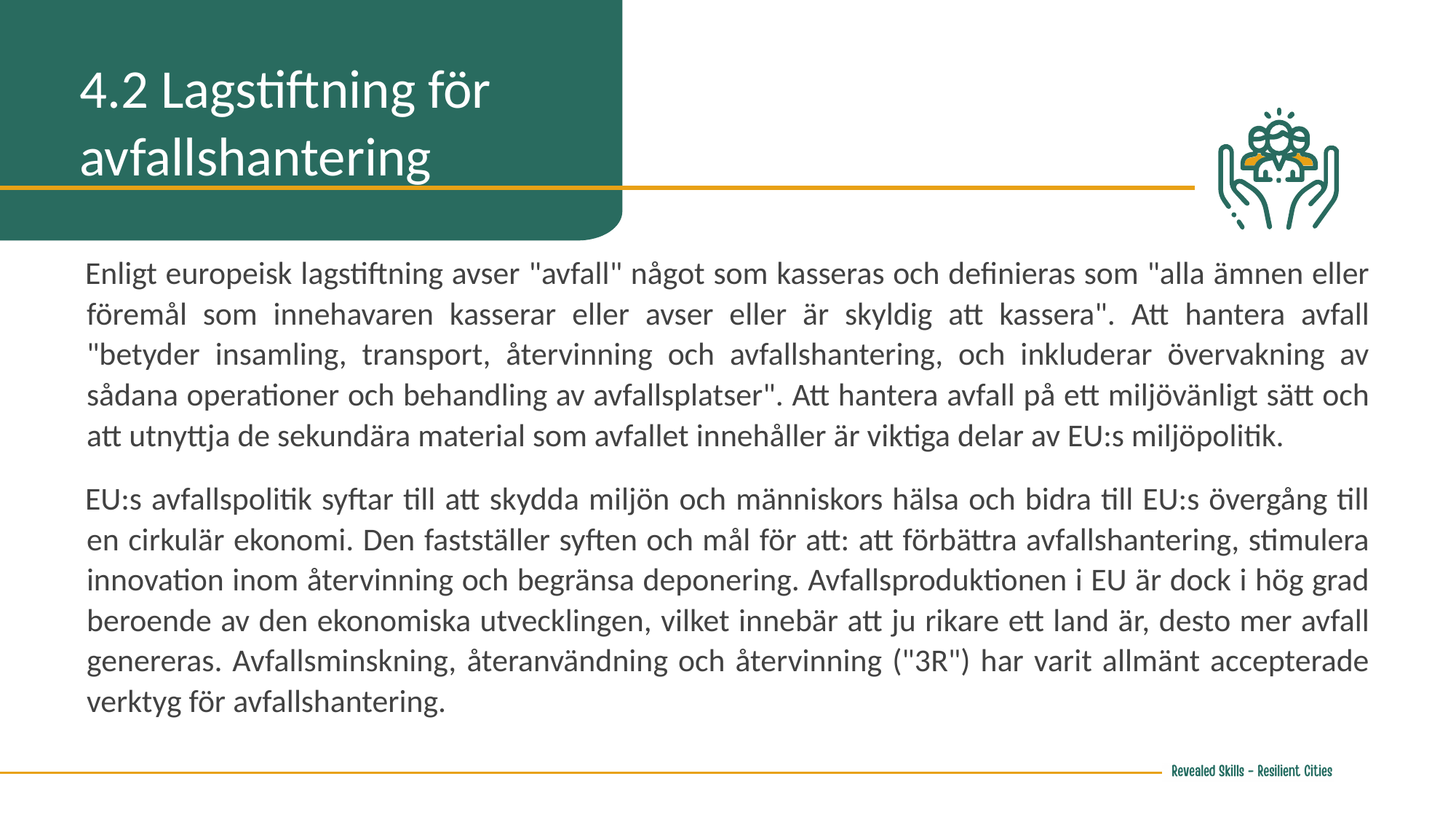

4.2 Lagstiftning för avfallshantering

Enligt europeisk lagstiftning avser "avfall" något som kasseras och definieras som "alla ämnen eller föremål som innehavaren kasserar eller avser eller är skyldig att kassera". Att hantera avfall "betyder insamling, transport, återvinning och avfallshantering, och inkluderar övervakning av sådana operationer och behandling av avfallsplatser". Att hantera avfall på ett miljövänligt sätt och att utnyttja de sekundära material som avfallet innehåller är viktiga delar av EU:s miljöpolitik.

EU:s avfallspolitik syftar till att skydda miljön och människors hälsa och bidra till EU:s övergång till en cirkulär ekonomi. Den fastställer syften och mål för att: att förbättra avfallshantering, stimulera innovation inom återvinning och begränsa deponering. Avfallsproduktionen i EU är dock i hög grad beroende av den ekonomiska utvecklingen, vilket innebär att ju rikare ett land är, desto mer avfall genereras. Avfallsminskning, återanvändning och återvinning ("3R") har varit allmänt accepterade verktyg för avfallshantering.